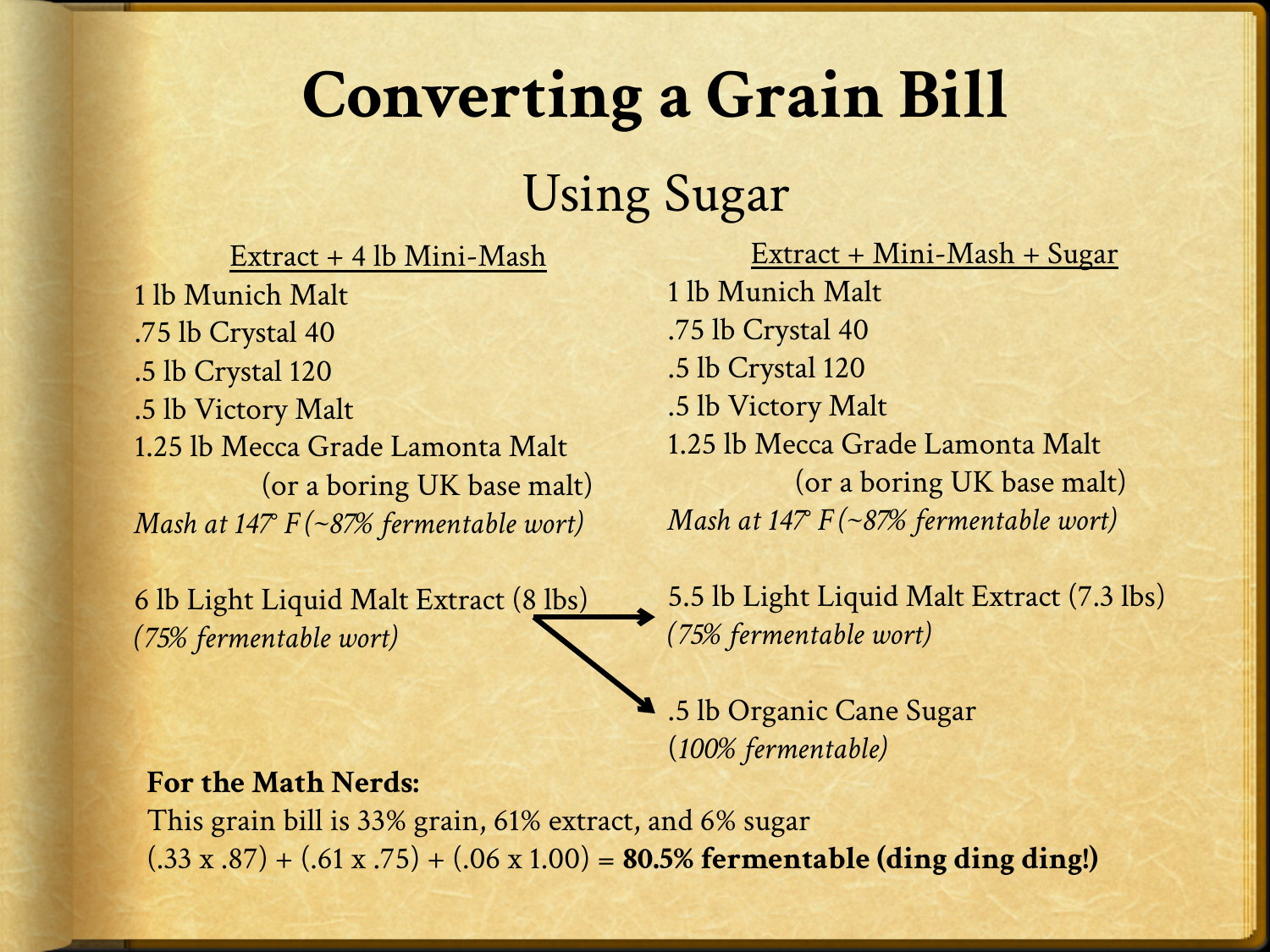

# Converting a Grain Bill Using Sugar
Extract + Mini-Mash + Sugar
1 lb Munich Malt
.75 lb Crystal 40
.5 lb Crystal 120
.5 lb Victory Malt
1.25 lb Mecca Grade Lamonta Malt
	(or a boring UK base malt)
Mash at 147° F (~87% fermentable wort)

5.5 lb Light Liquid Malt Extract (7.3 lbs)
(75% fermentable wort)

.5 lb Organic Cane Sugar
(100% fermentable)

Extract + 4 lb Mini-Mash
1 lb Munich Malt
.75 lb Crystal 40
.5 lb Crystal 120
.5 lb Victory Malt
1.25 lb Mecca Grade Lamonta Malt
	(or a boring UK base malt)
Mash at 147° F (~87% fermentable wort)

6 lb Light Liquid Malt Extract (8 lbs)
(75% fermentable wort)
For the Math Nerds:
This grain bill is 33% grain, 61% extract, and 6% sugar
(.33 x .87) + (.61 x .75) + (.06 x 1.00) = 80.5% fermentable (ding ding ding!)